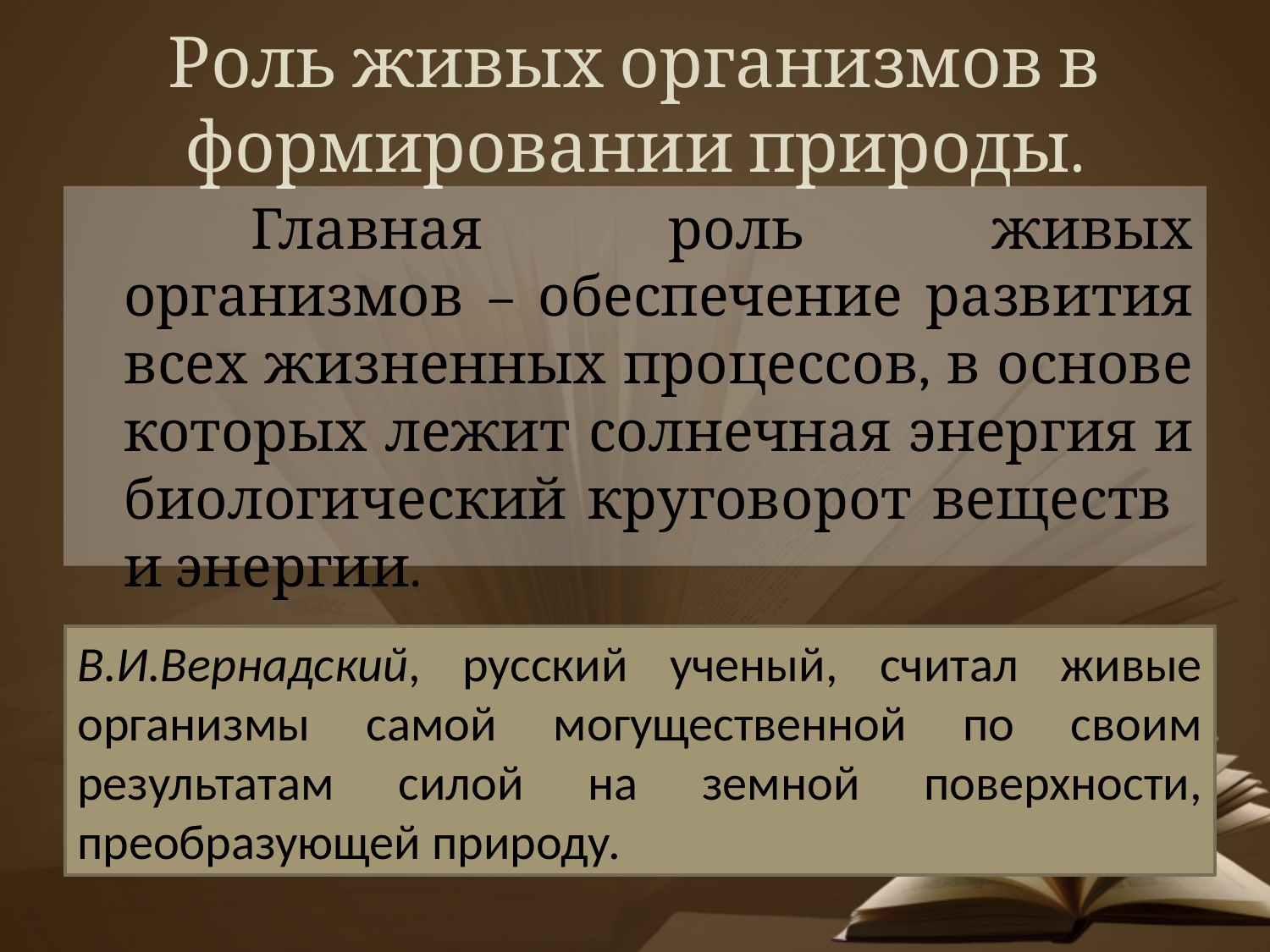

# Роль живых организмов в формировании природы.
		Главная роль живых организмов – обеспечение развития всех жизненных процессов, в основе которых лежит солнечная энергия и биологический круговорот веществ  и энергии.
В.И.Вернадский, русский ученый, считал живые организмы самой могущественной по своим результатам силой на земной поверхности, преобразующей природу.